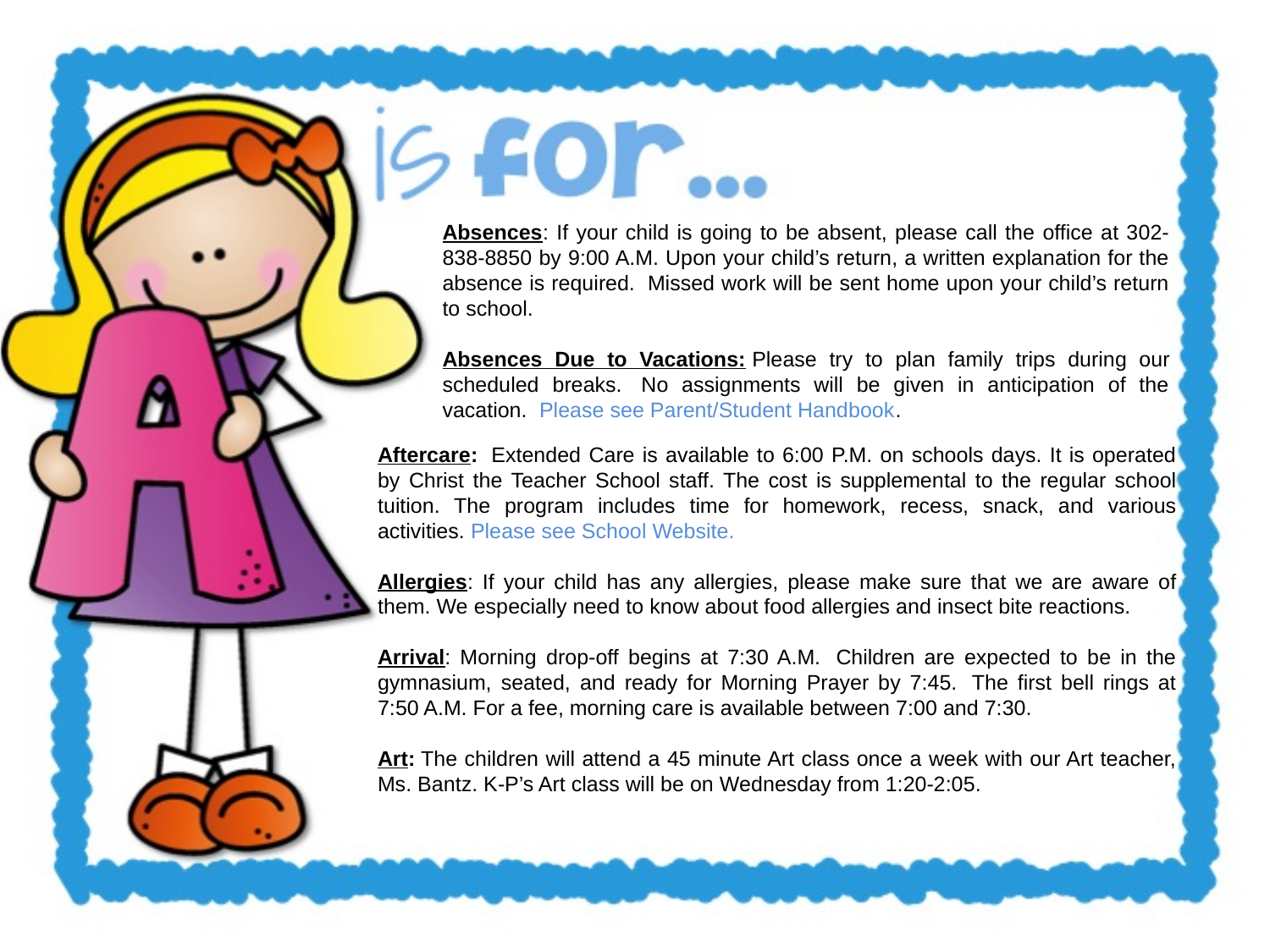

Absences: If your child is going to be absent, please call the office at 302-838-8850 by 9:00 A.M. Upon your child’s return, a written explanation for the absence is required.  Missed work will be sent home upon your child’s return to school.

Absences Due to Vacations: Please try to plan family trips during our scheduled breaks.  No assignments will be given in anticipation of the vacation.  Please see Parent/Student Handbook.

Aftercare:  Extended Care is available to 6:00 P.M. on schools days. It is operated by Christ the Teacher School staff. The cost is supplemental to the regular school tuition. The program includes time for homework, recess, snack, and various activities. Please see School Website.

Allergies: If your child has any allergies, please make sure that we are aware of them. We especially need to know about food allergies and insect bite reactions.

Arrival: Morning drop-off begins at 7:30 A.M.  Children are expected to be in the gymnasium, seated, and ready for Morning Prayer by 7:45.  The first bell rings at 7:50 A.M. For a fee, morning care is available between 7:00 and 7:30.

Art: The children will attend a 45 minute Art class once a week with our Art teacher, Ms. Bantz. K-P’s Art class will be on Wednesday from 1:20-2:05.